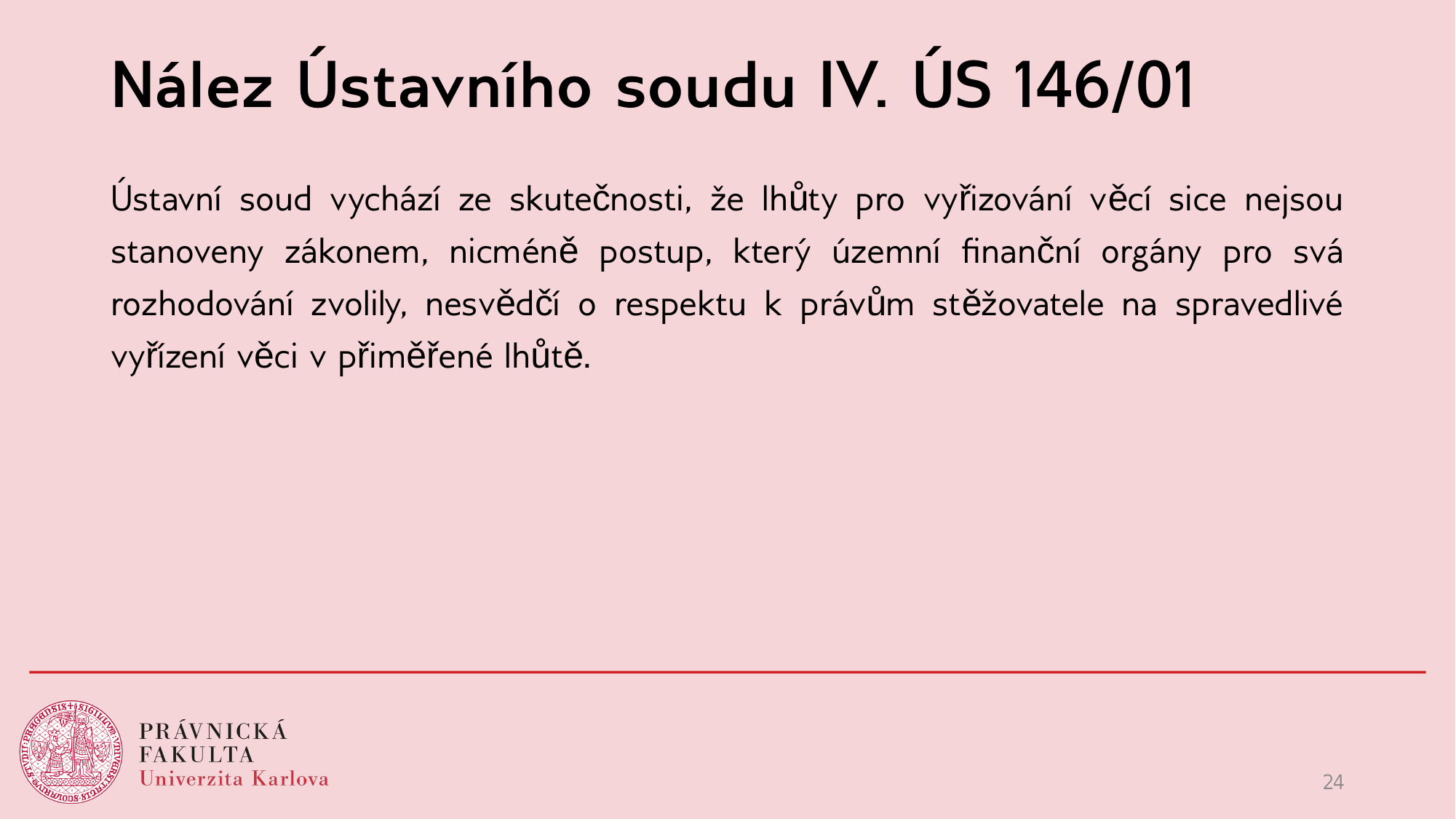

# Nález Ústavního soudu IV. ÚS 146/01
Ústavní soud vychází ze skutečnosti, že lhůty pro vyřizování věcí sice nejsou stanoveny zákonem, nicméně postup, který územní finanční orgány pro svá rozhodování zvolily, nesvědčí o respektu k právům stěžovatele na spravedlivé vyřízení věci v přiměřené lhůtě.

24